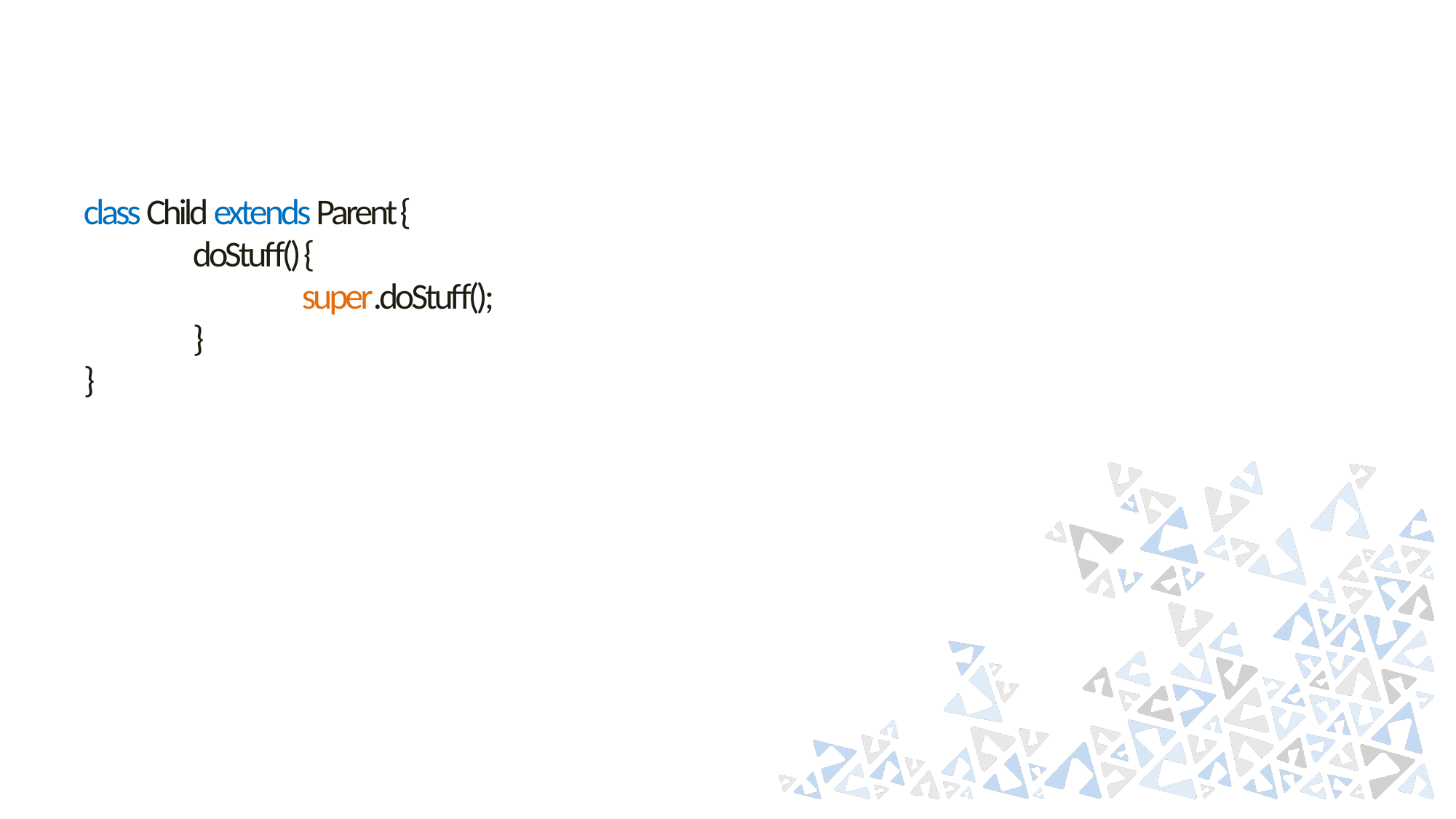

class Child extends Parent {
	doStuff() {
		super.doStuff();
	}
}